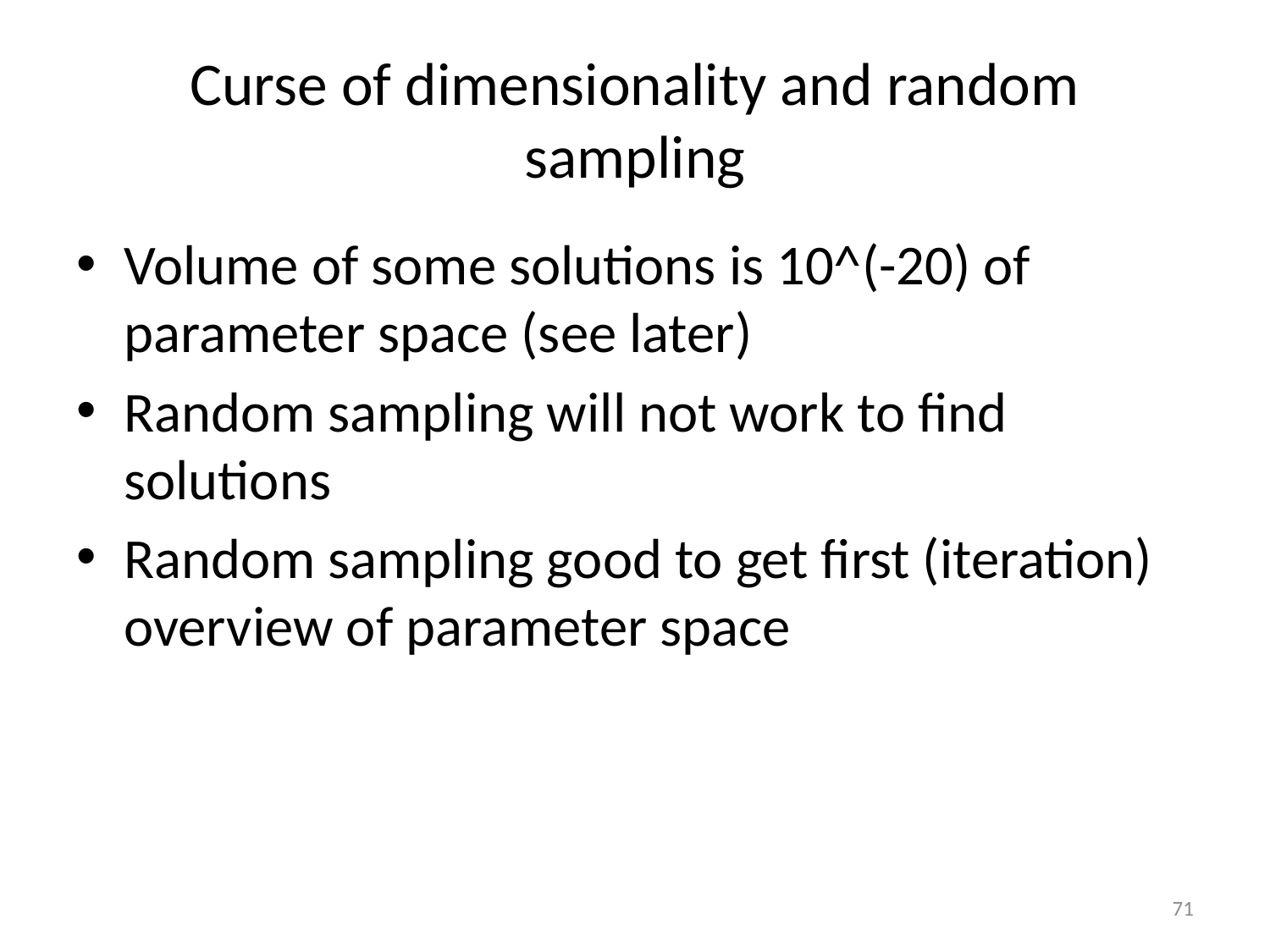

# Curse of dimensionality and random sampling
Volume of some solutions is 10^(-20) of parameter space (see later)
Random sampling will not work to find solutions
Random sampling good to get first (iteration) overview of parameter space
71